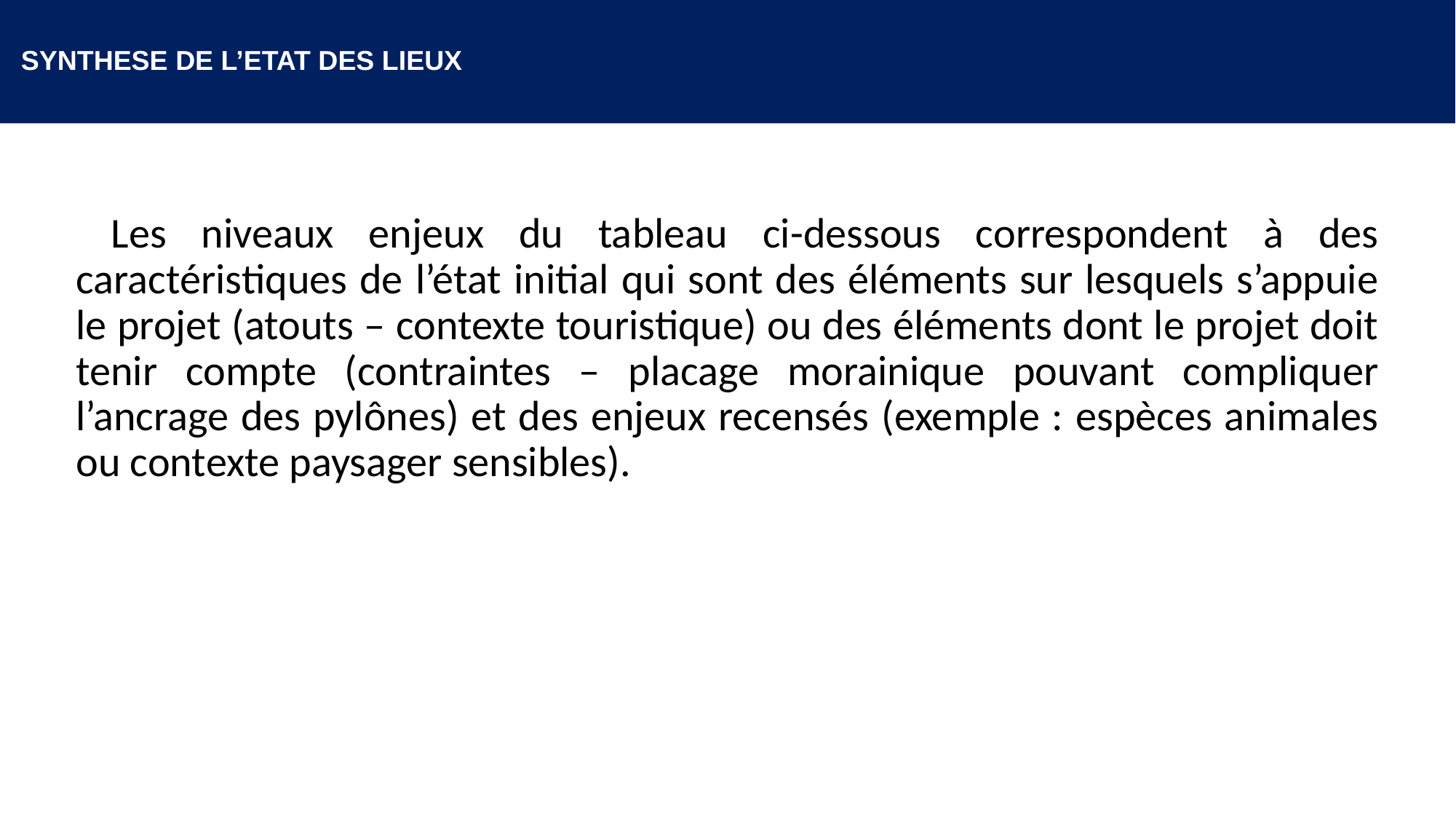

# SYNTHESE DE L’ETAT DES LIEUX
 Les niveaux enjeux du tableau ci-dessous correspondent à des caractéristiques de l’état initial qui sont des éléments sur lesquels s’appuie le projet (atouts – contexte touristique) ou des éléments dont le projet doit tenir compte (contraintes – placage morainique pouvant compliquer l’ancrage des pylônes) et des enjeux recensés (exemple : espèces animales ou contexte paysager sensibles).